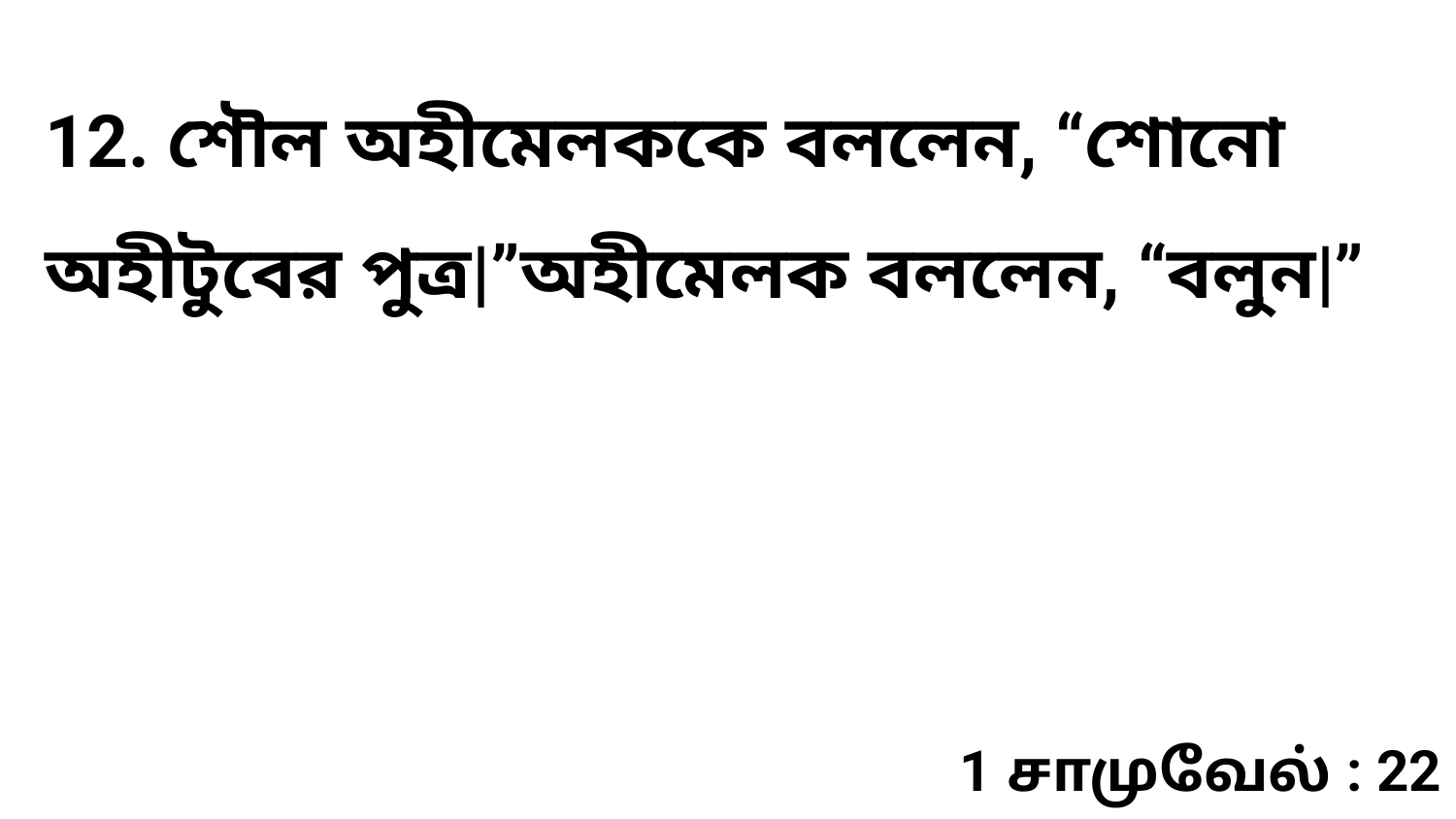

12. শৌল অহীমেলককে বললেন, “শোনো অহীটুবের পুত্র|”অহীমেলক বললেন, “বলুন|”
1 சாமுவேல் : 22